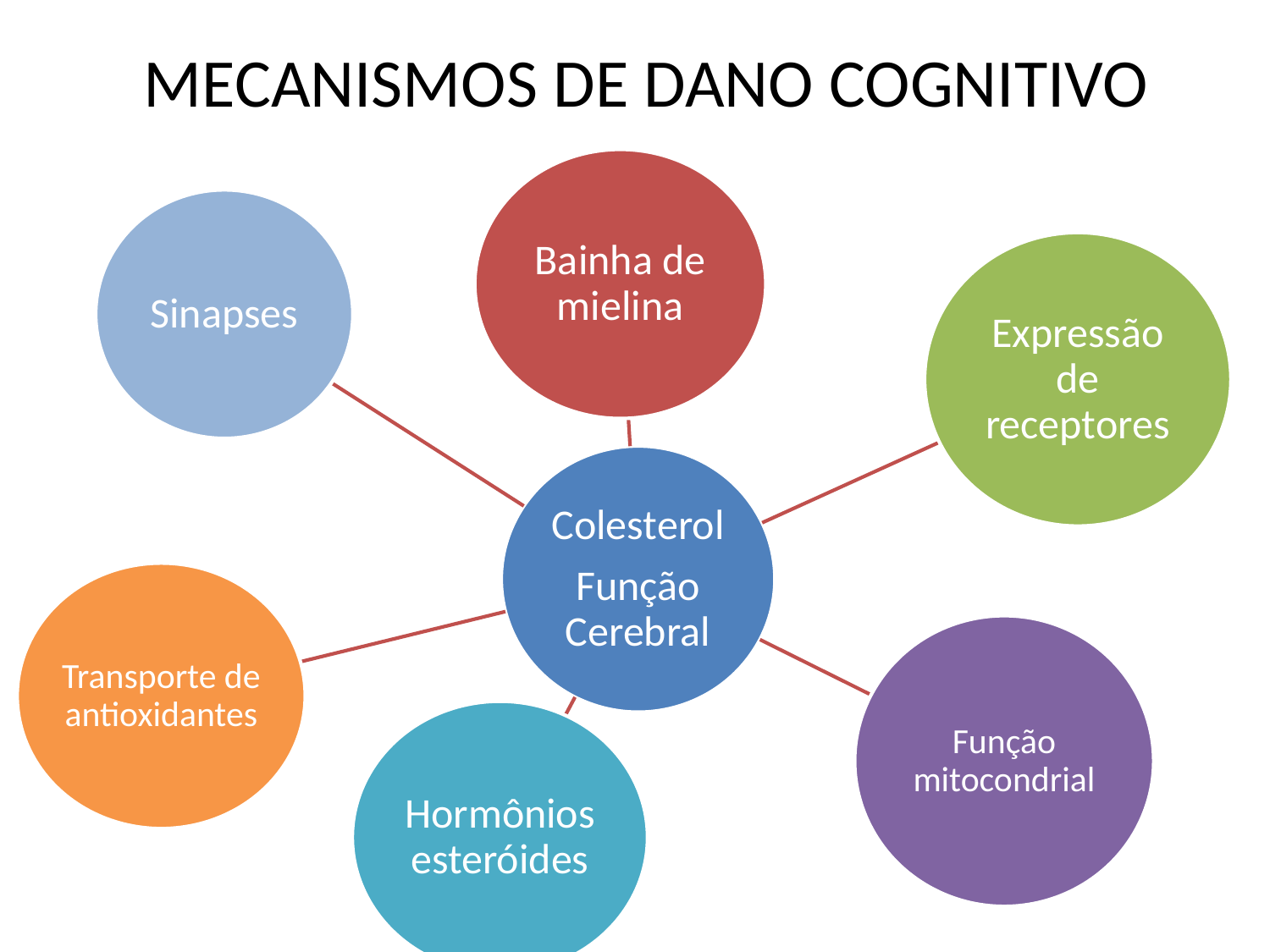

# MECANISMOS DE DANO COGNITIVO
Colesterol
Função Cerebral

Bainha de mielina

Expressão de receptores

Função mitocondrial

Hormônios esteróides

Transporte de antioxidantes

Sinapses